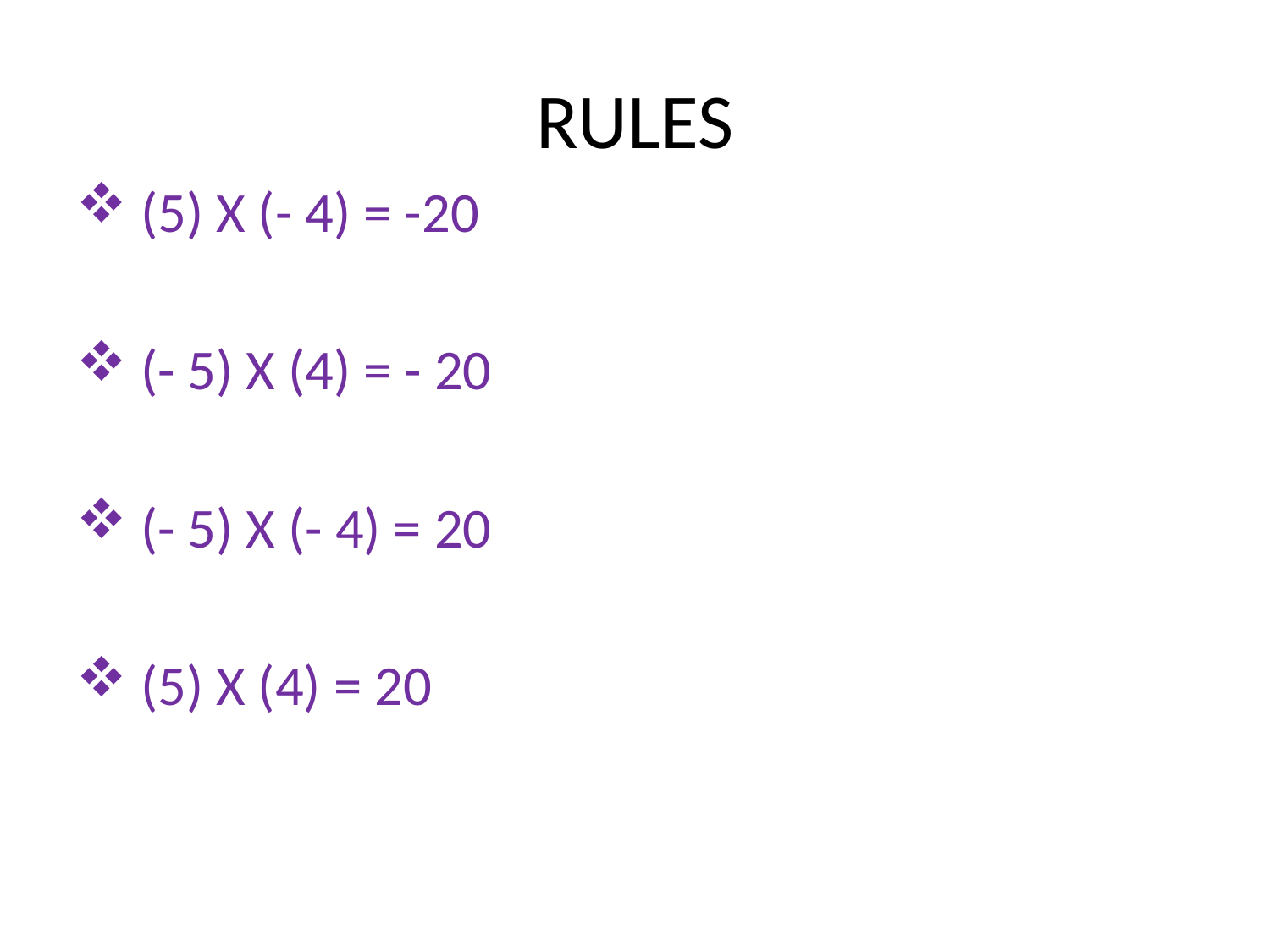

# RULES
 (5) X (- 4) = -20

 (- 5) X (4) = - 20

 (- 5) X (- 4) = 20

 (5) X (4) = 20